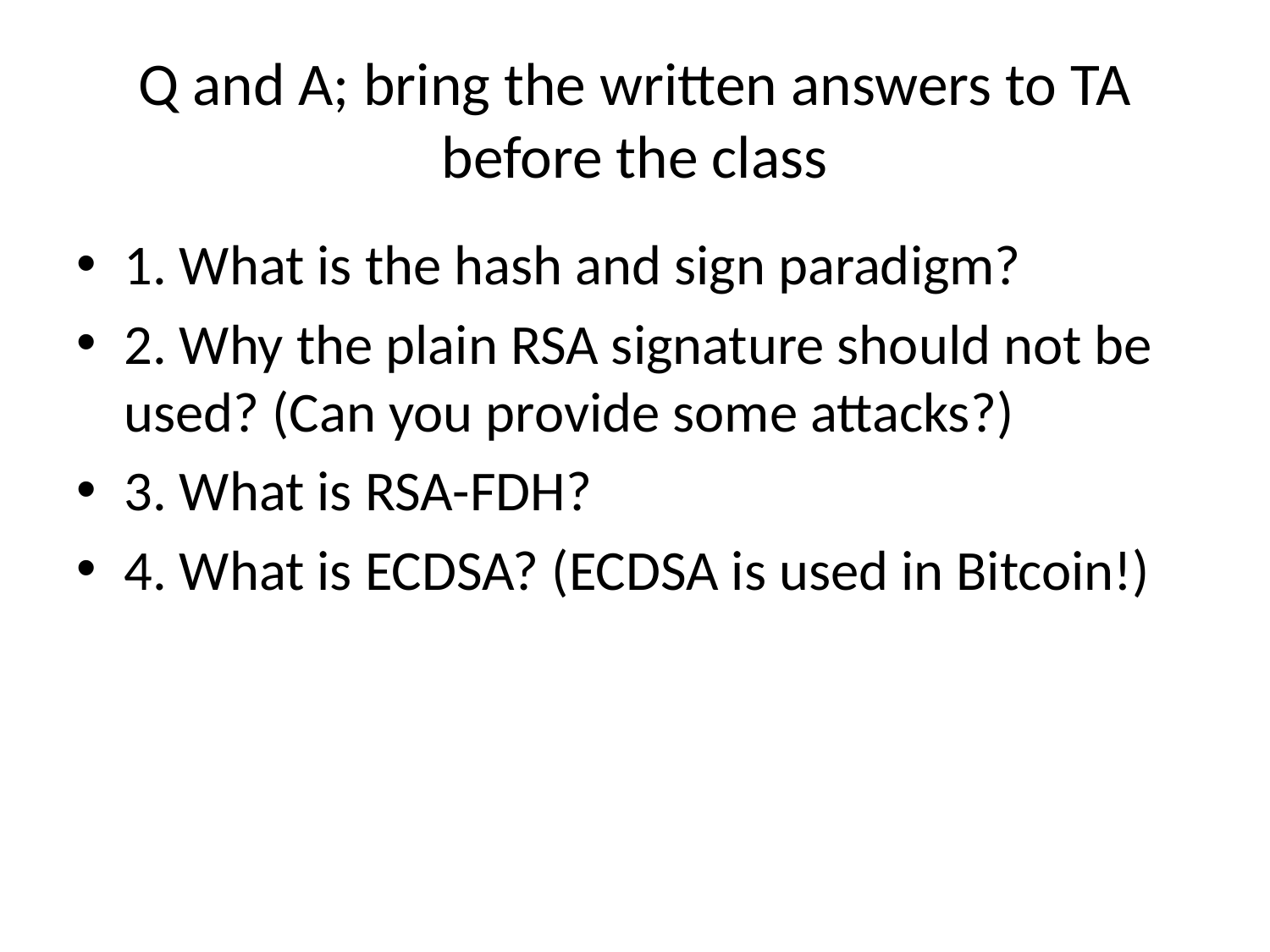

# Q and A; bring the written answers to TA before the class
1. What is the hash and sign paradigm?
2. Why the plain RSA signature should not be used? (Can you provide some attacks?)
3. What is RSA-FDH?
4. What is ECDSA? (ECDSA is used in Bitcoin!)